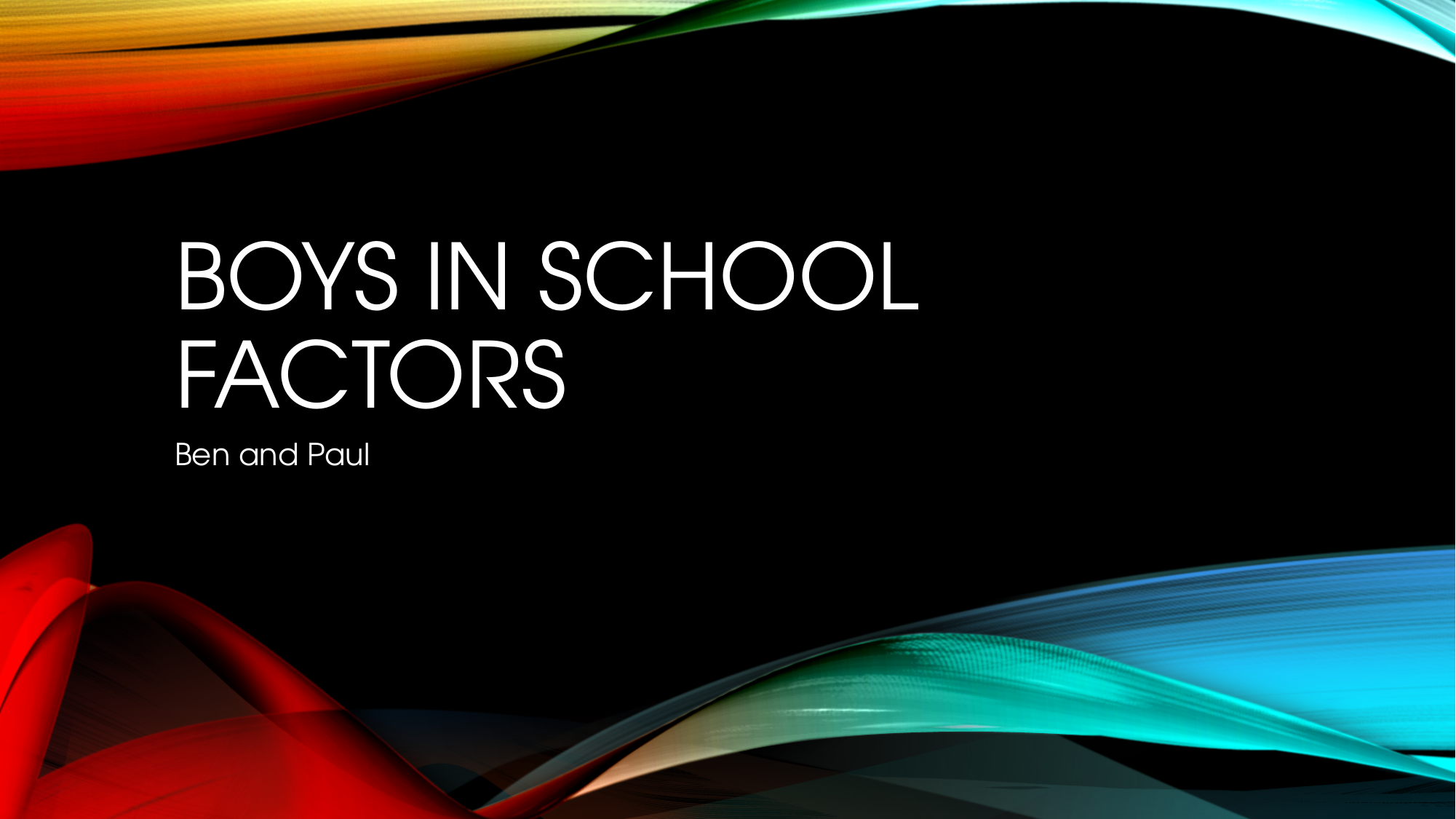

# Boys in school factors
Ben and Paul